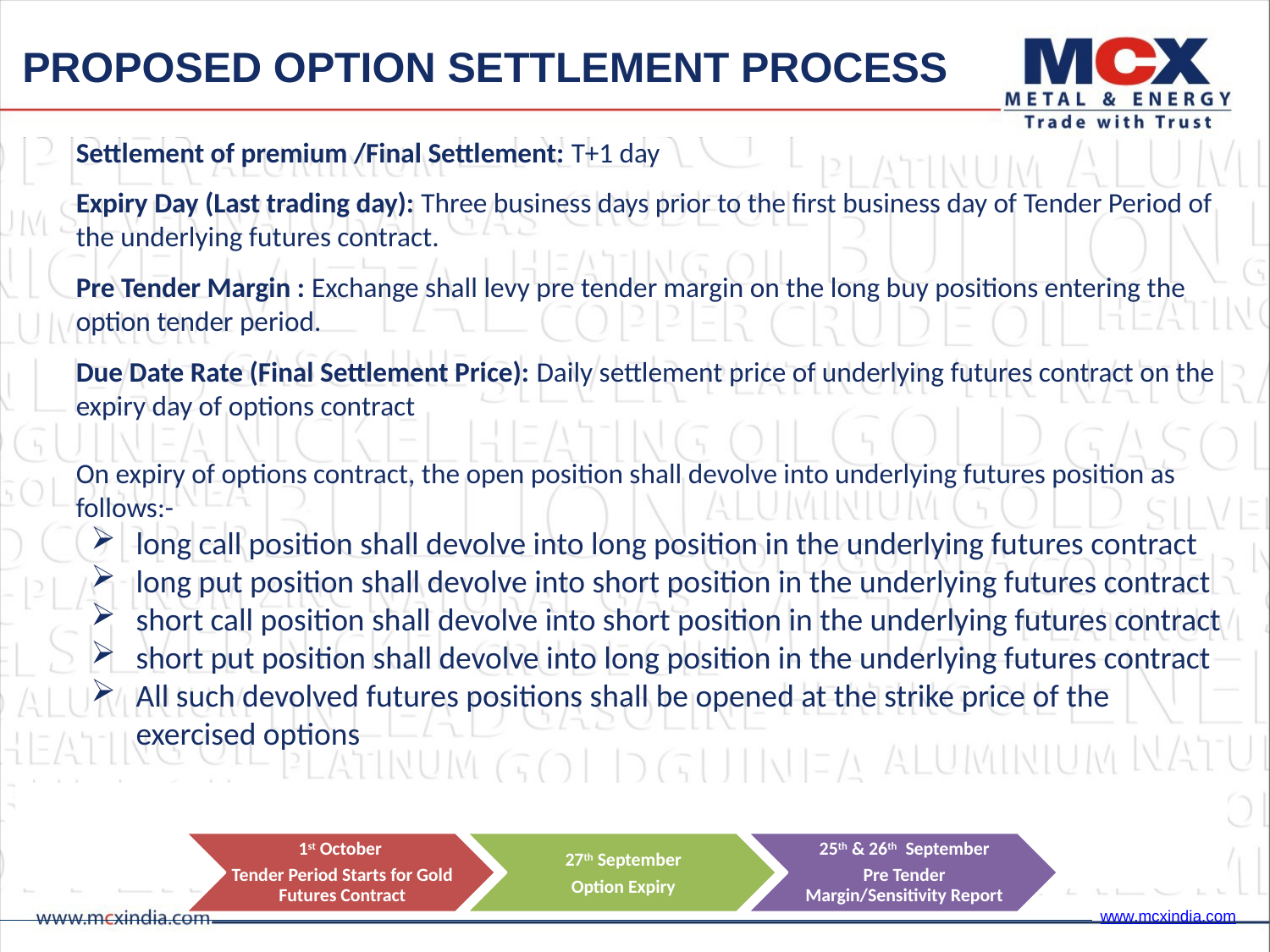

# PROPOSED OPTION SETTLEMENT PROCESS
Settlement of premium /Final Settlement: T+1 day

Expiry Day (Last trading day): Three business days prior to the first business day of Tender Period of the underlying futures contract.

Pre Tender Margin : Exchange shall levy pre tender margin on the long buy positions entering the option tender period.

Due Date Rate (Final Settlement Price): Daily settlement price of underlying futures contract on the expiry day of options contract

On expiry of options contract, the open position shall devolve into underlying futures position as follows:-
long call position shall devolve into long position in the underlying futures contract
long put position shall devolve into short position in the underlying futures contract
short call position shall devolve into short position in the underlying futures contract
short put position shall devolve into long position in the underlying futures contract
All such devolved futures positions shall be opened at the strike price of the exercised options

1st October
Tender Period Starts for Gold Futures Contract

27th September
Option Expiry

25th & 26th  September
Pre Tender Margin/Sensitivity Report
www.mcxindia.com